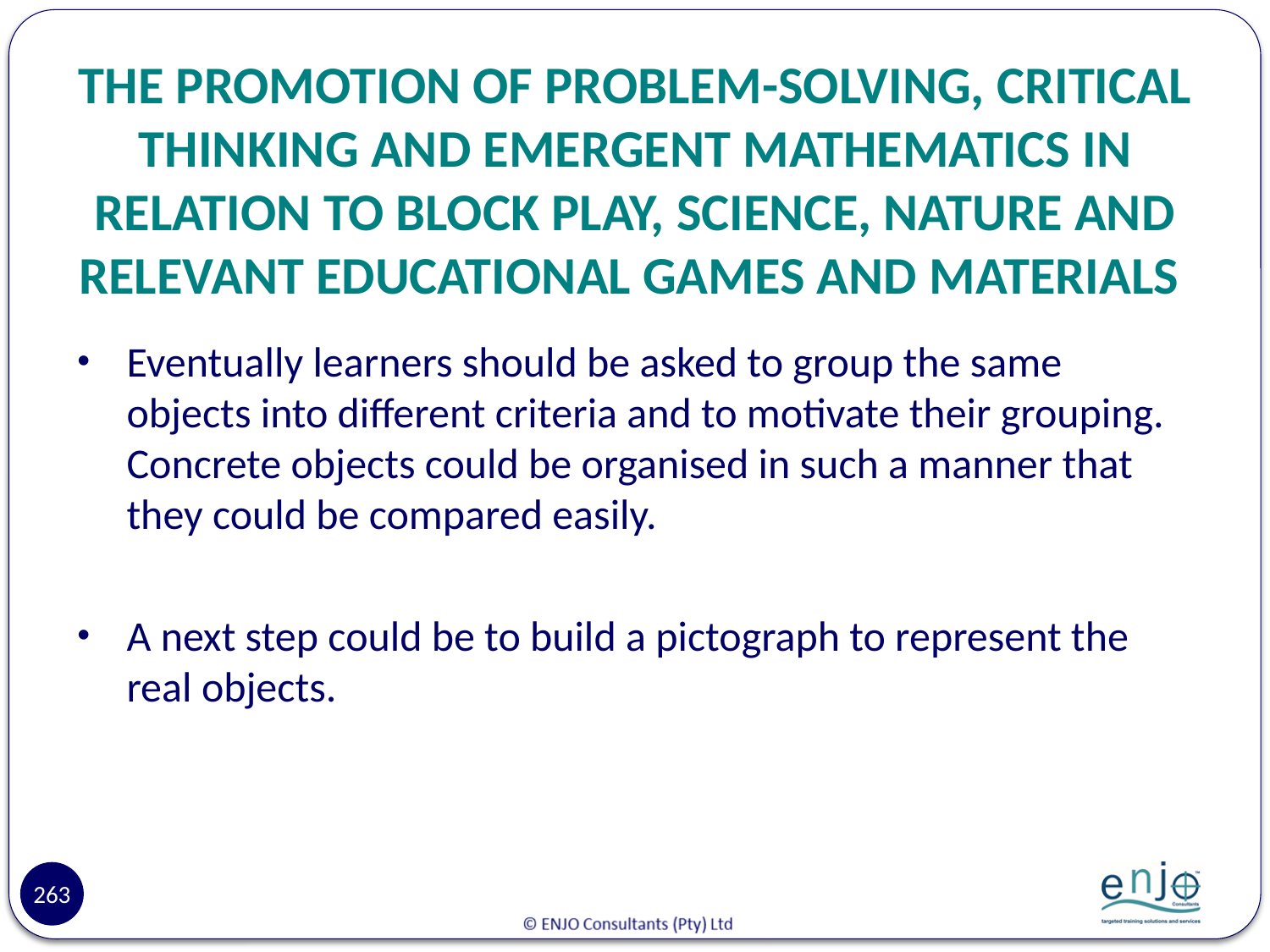

# THE PROMOTION OF PROBLEM-SOLVING, CRITICAL THINKING AND EMERGENT MATHEMATICS IN RELATION TO BLOCK PLAY, SCIENCE, NATURE AND RELEVANT EDUCATIONAL GAMES AND MATERIALS
Eventually learners should be asked to group the same objects into different criteria and to motivate their grouping. Concrete objects could be organised in such a manner that they could be compared easily.

A next step could be to build a pictograph to represent the real objects.

263